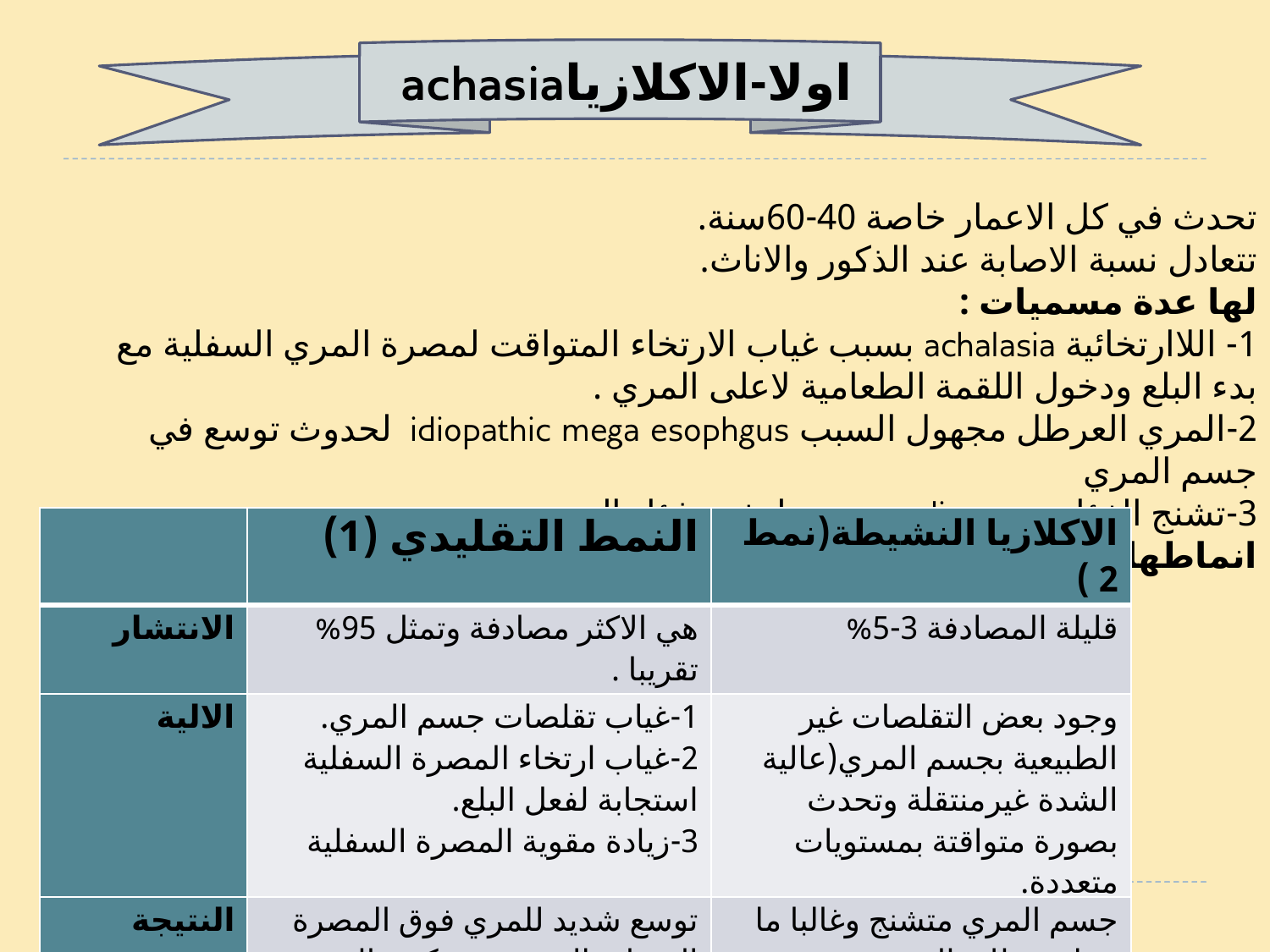

اولا-الاكلازياachasia
تحدث في كل الاعمار خاصة 40-60سنة.
تتعادل نسبة الاصابة عند الذكور والاناث.
لها عدة مسميات :
1- اللاارتخائية achalasia بسبب غياب الارتخاء المتواقت لمصرة المري السفلية مع بدء البلع ودخول اللقمة الطعامية لاعلى المري .
2-المري العرطل مجهول السبب idiopathic mega esophgus  لحدوث توسع في جسم المري
3-تشنج الفؤادcardiospasm نسبة لتشنج فؤاد المعدة
انماطها :
|  | النمط التقليدي (1) | الاكلازيا النشيطة(نمط 2 ) |
| --- | --- | --- |
| الانتشار | هي الاكثر مصادفة وتمثل 95% تقريبا . | قليلة المصادفة 3-5% |
| الالية | 1-غياب تقلصات جسم المري. 2-غياب ارتخاء المصرة السفلية استجابة لفعل البلع. 3-زيادة مقوية المصرة السفلية | وجود بعض التقلصات غير الطبيعية بجسم المري(عالية الشدة غيرمنتقلة وتحدث بصورة متواقتة بمستويات متعددة. |
| النتيجة | توسع شديد للمري فوق المصرة السفلية المتضيقة فيكون المري واهنا مرتخيا عديم الحركة. | جسم المري متشنج وغالبا ما يترافق ذلك بالم صدري. |